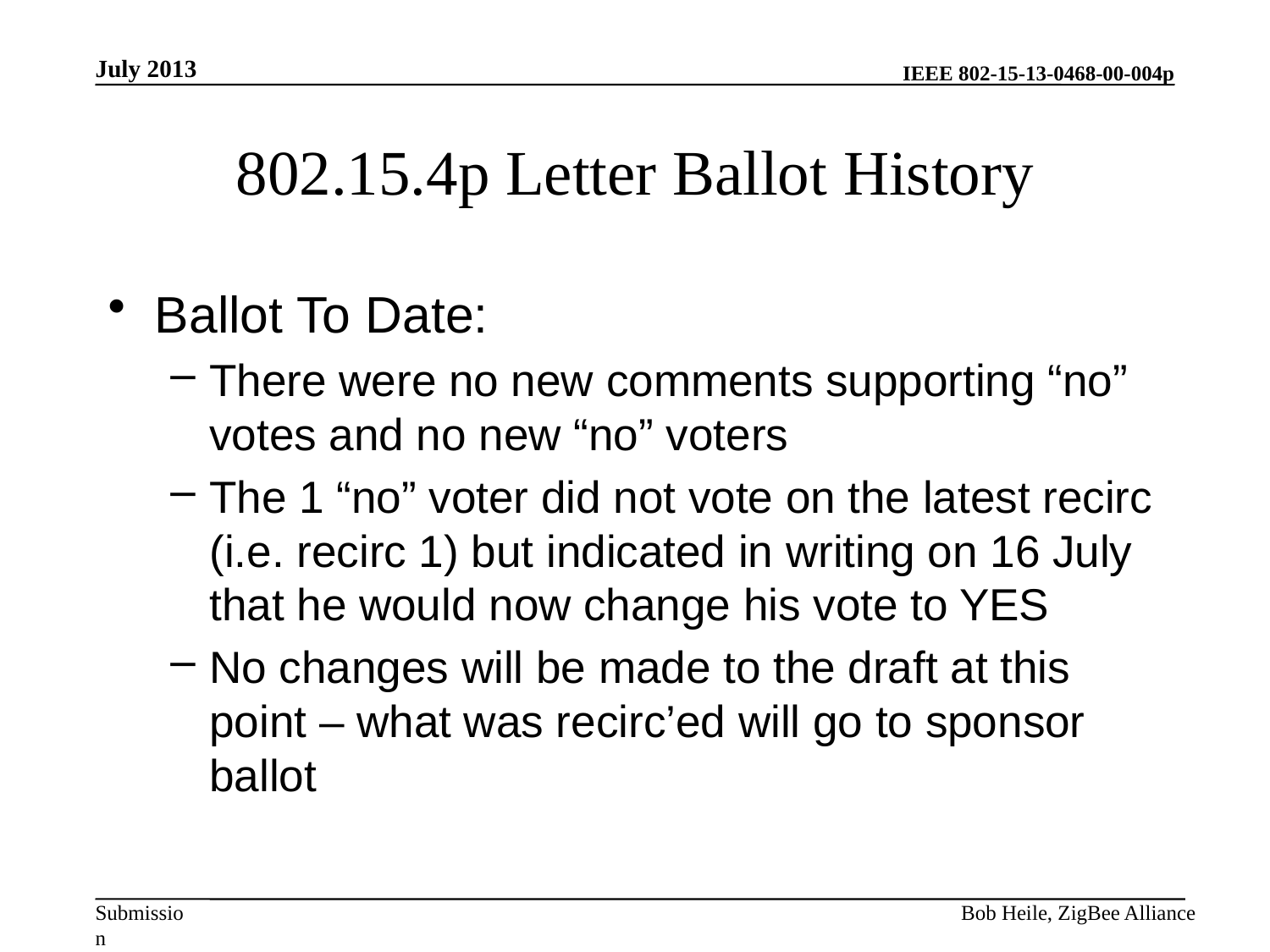

July 2013

# 802.15.4p Letter Ballot History

Ballot To Date:
There were no new comments supporting “no” votes and no new “no” voters
The 1 “no” voter did not vote on the latest recirc (i.e. recirc 1) but indicated in writing on 16 July that he would now change his vote to YES
No changes will be made to the draft at this point – what was recirc’ed will go to sponsor ballot
Bob Heile, ZigBee Alliance